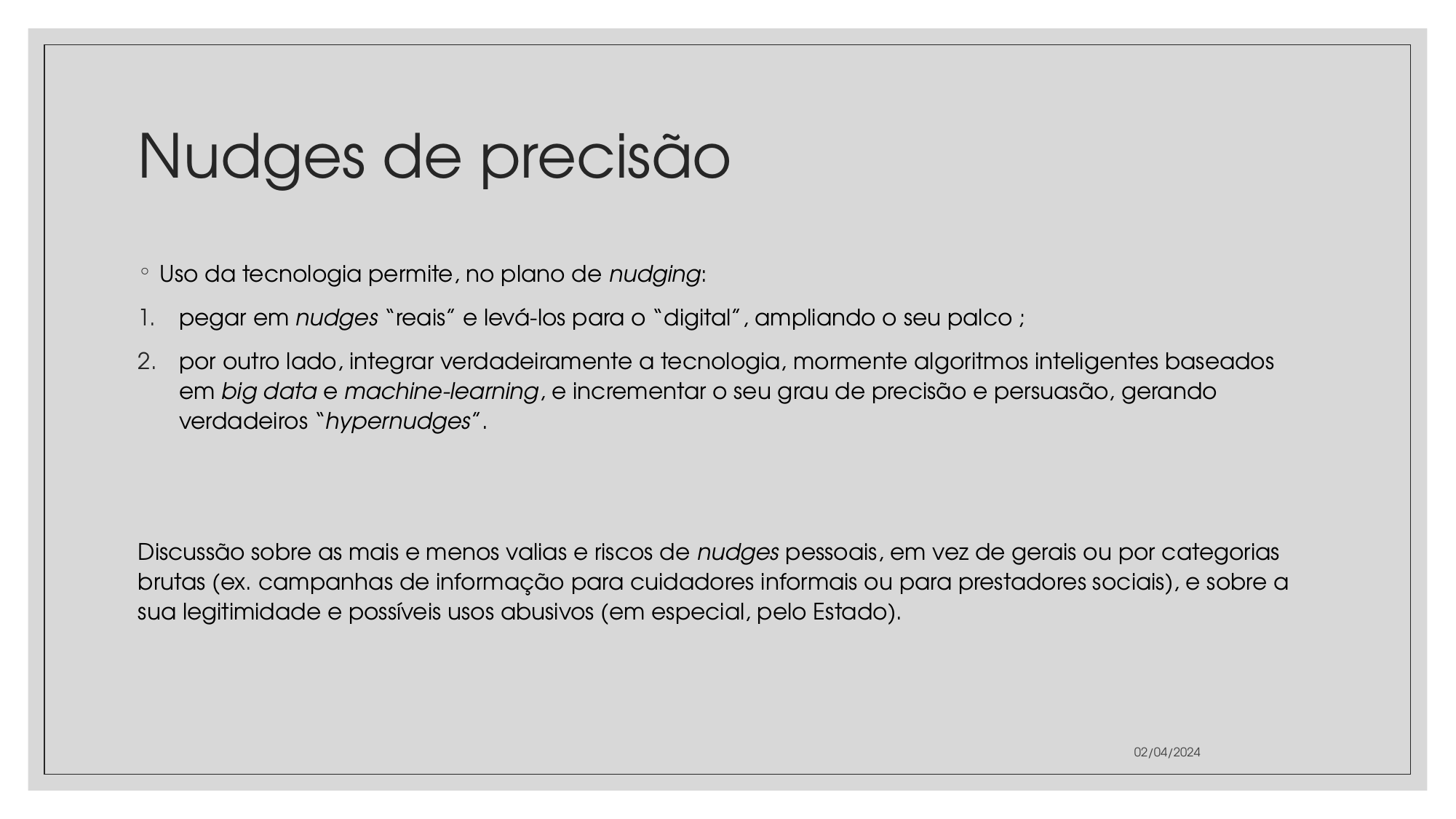

# Nudges de precisão
Uso da tecnologia permite, no plano de nudging:
pegar em nudges “reais” e levá-los para o “digital”, ampliando o seu palco ;
por outro lado, integrar verdadeiramente a tecnologia, mormente algoritmos inteligentes baseados em big data e machine-learning, e incrementar o seu grau de precisão e persuasão, gerando verdadeiros “hypernudges”.

Discussão sobre as mais e menos valias e riscos de nudges pessoais, em vez de gerais ou por categorias brutas (ex. campanhas de informação para cuidadores informais ou para prestadores sociais), e sobre a sua legitimidade e possíveis usos abusivos (em especial, pelo Estado).
02/04/2024